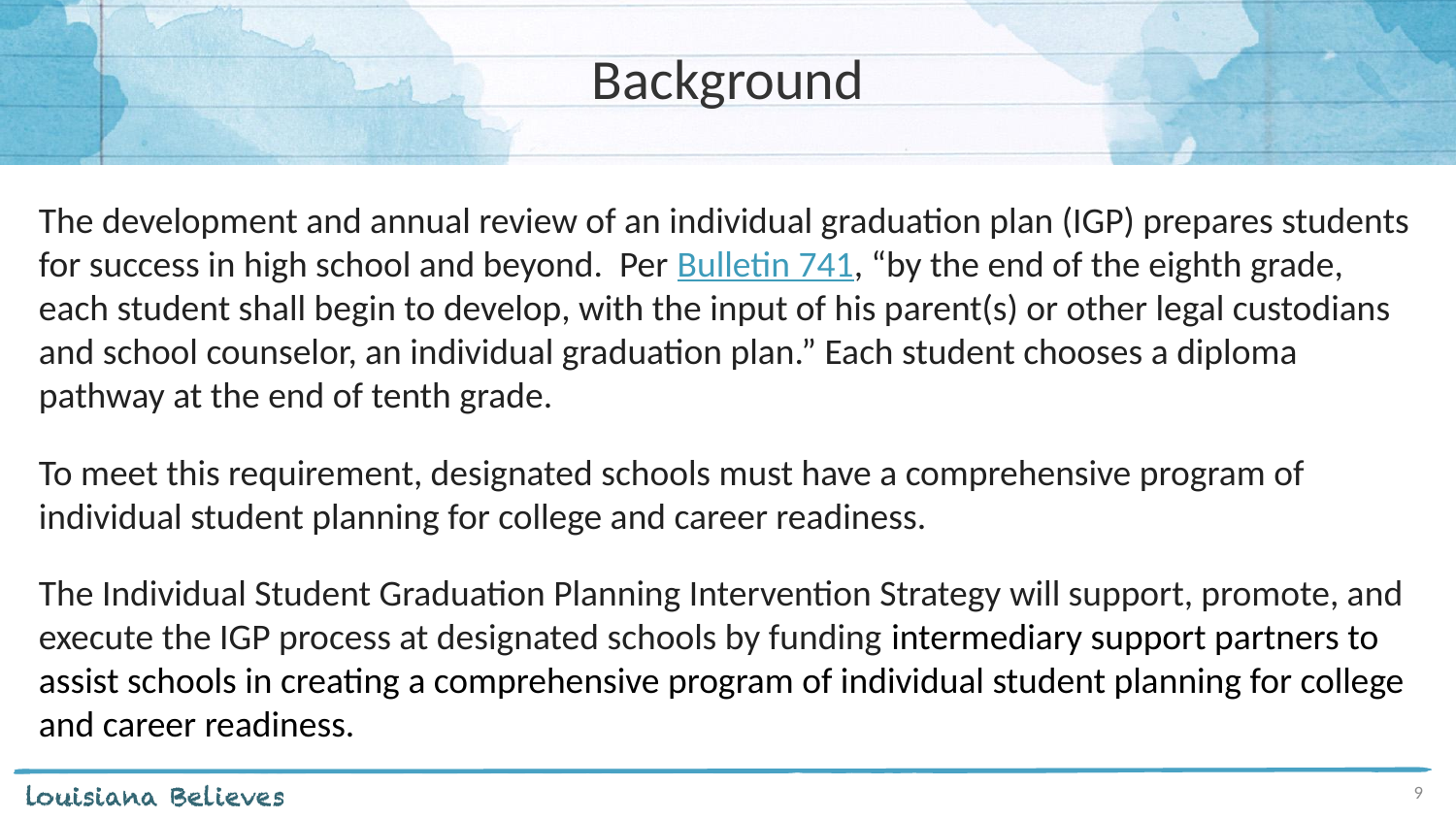

# Background
The development and annual review of an individual graduation plan (IGP) prepares students for success in high school and beyond.  Per Bulletin 741, “by the end of the eighth grade, each student shall begin to develop, with the input of his parent(s) or other legal custodians and school counselor, an individual graduation plan.” Each student chooses a diploma pathway at the end of tenth grade.

To meet this requirement, designated schools must have a comprehensive program of individual student planning for college and career readiness.

The Individual Student Graduation Planning Intervention Strategy will support, promote, and execute the IGP process at designated schools by funding intermediary support partners to assist schools in creating a comprehensive program of individual student planning for college and career readiness.